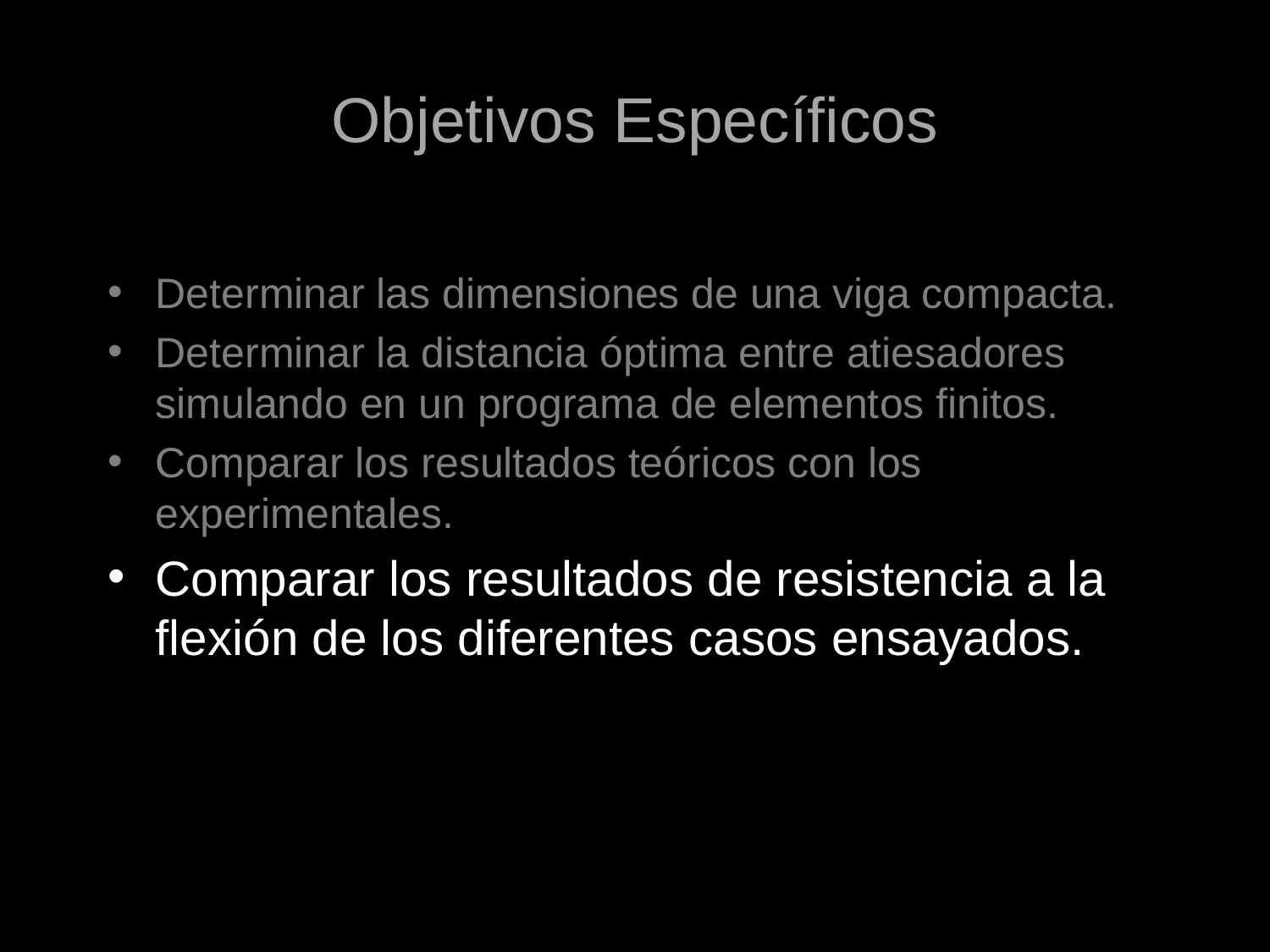

# Objetivos Específicos
Determinar las dimensiones de una viga compacta.
Determinar la distancia óptima entre atiesadores simulando en un programa de elementos finitos.
Comparar los resultados teóricos con los experimentales.
Comparar los resultados de resistencia a la flexión de los diferentes casos ensayados.